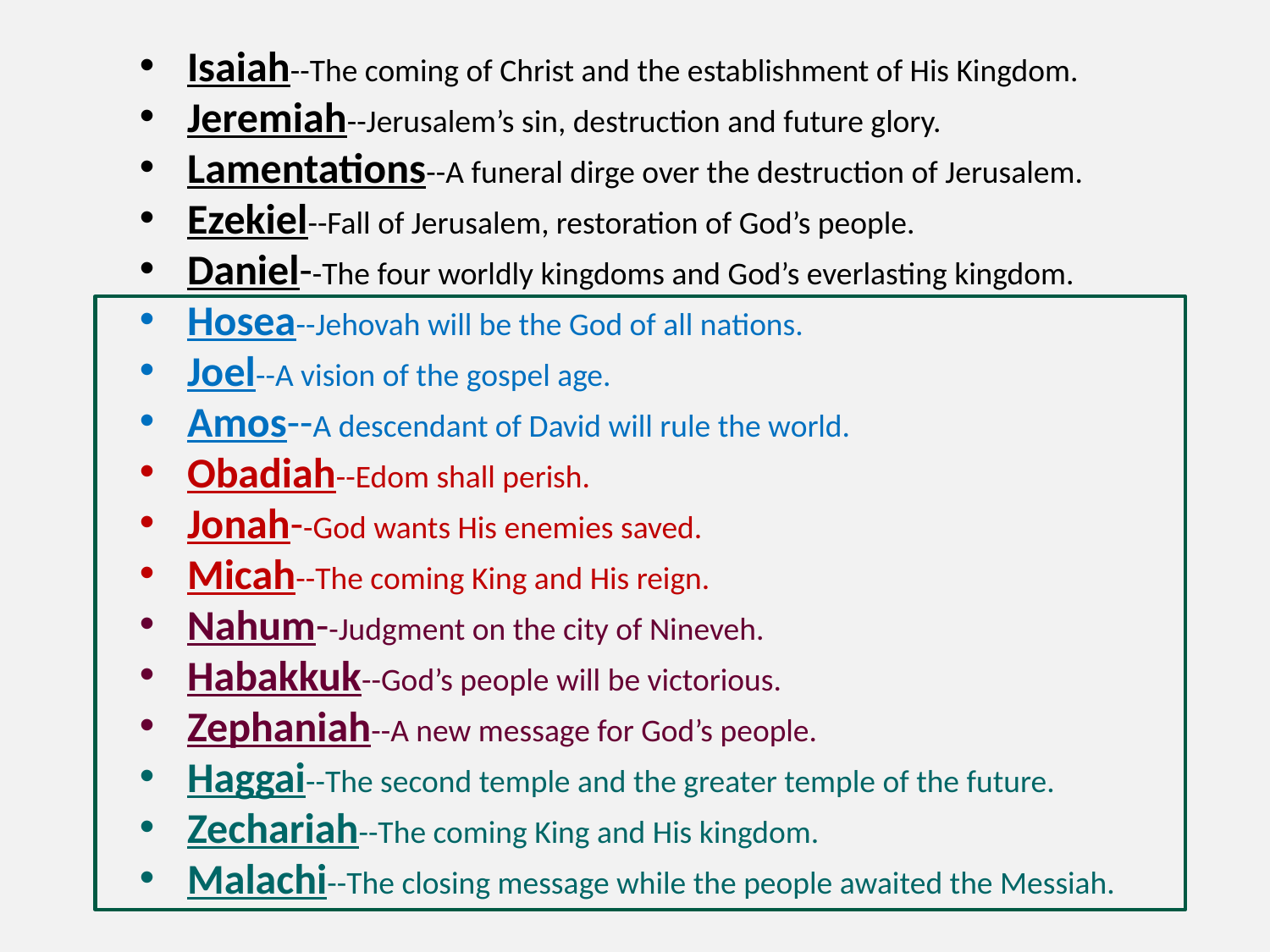

Isaiah--The coming of Christ and the establishment of His Kingdom.
Jeremiah--Jerusalem’s sin, destruction and future glory.
Lamentations--A funeral dirge over the destruction of Jerusalem.
Ezekiel--Fall of Jerusalem, restoration of God’s people.
Daniel--The four worldly kingdoms and God’s everlasting kingdom.
Hosea--Jehovah will be the God of all nations.
Joel--A vision of the gospel age.
Amos--A descendant of David will rule the world.
Obadiah--Edom shall perish.
Jonah--God wants His enemies saved.
Micah--The coming King and His reign.
Nahum--Judgment on the city of Nineveh.
Habakkuk--God’s people will be victorious.
Zephaniah--A new message for God’s people.
Haggai--The second temple and the greater temple of the future.
Zechariah--The coming King and His kingdom.
Malachi--The closing message while the people awaited the Messiah.